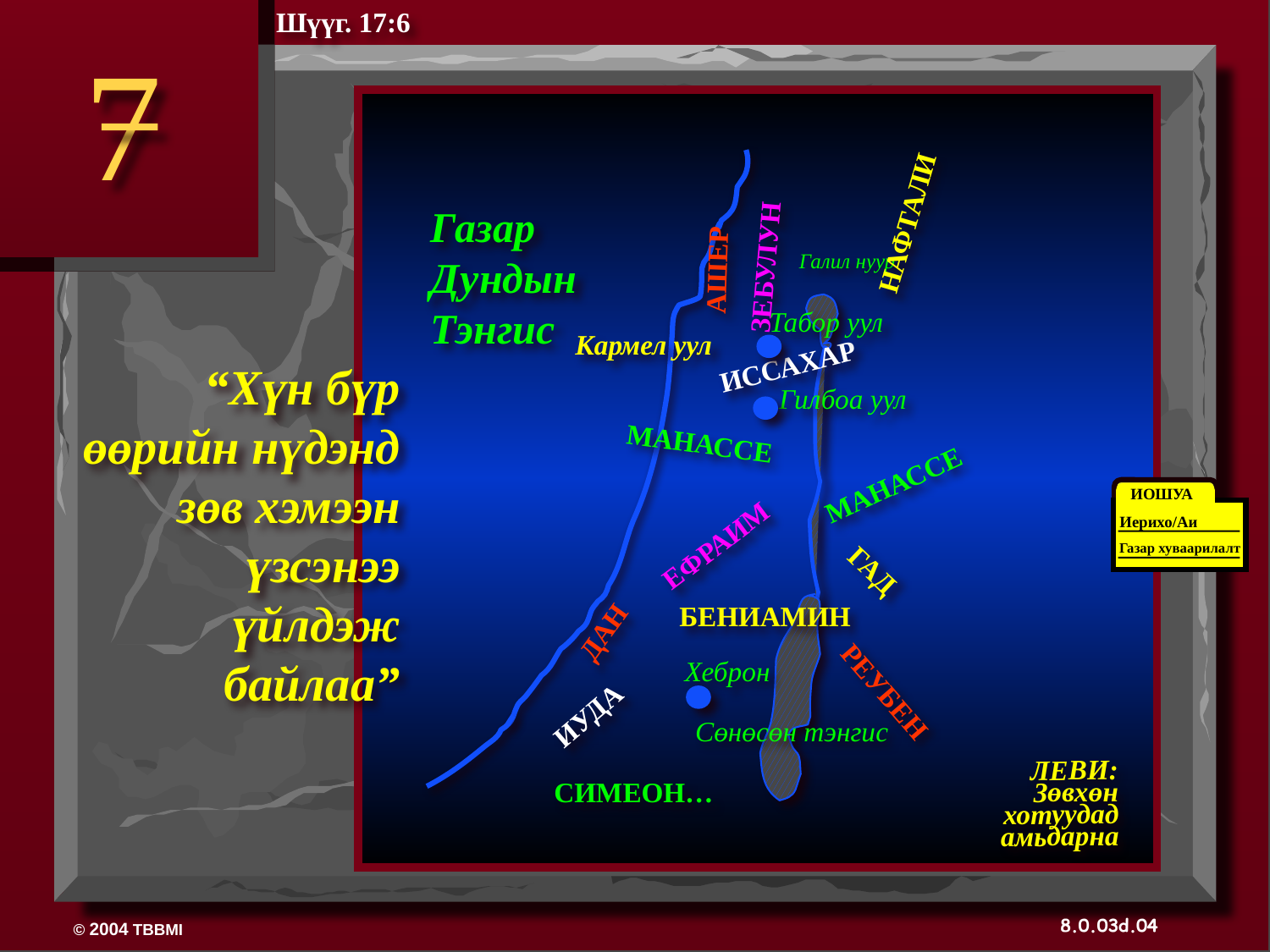

Шүүг. 17:6
7

Газар Дундын Тэнгис
НАФТАЛИ
ЗЕБУЛУН
АШЕР
Галил нуур

Табор уул
Кармел уул

ИССАХАР
“Хүн бүр өөрийн нүдэнд зөв хэмээн үзсэнээ үйлдэж байлаа”
Гилбоа уул

МАНАССЕ
МАНАССЕ
ИОШУА

Иерихо/Аи

Газар хуваарилалт

ЕФРАИМ
ГАД
БЕНИАМИН
ДАН
Хеброн
РЕУБЕН
ИУДА

Сөнөсөн тэнгис
ЛЕВИ: Зөвхөн хотуудад амьдарна
СИМЕОН…
04